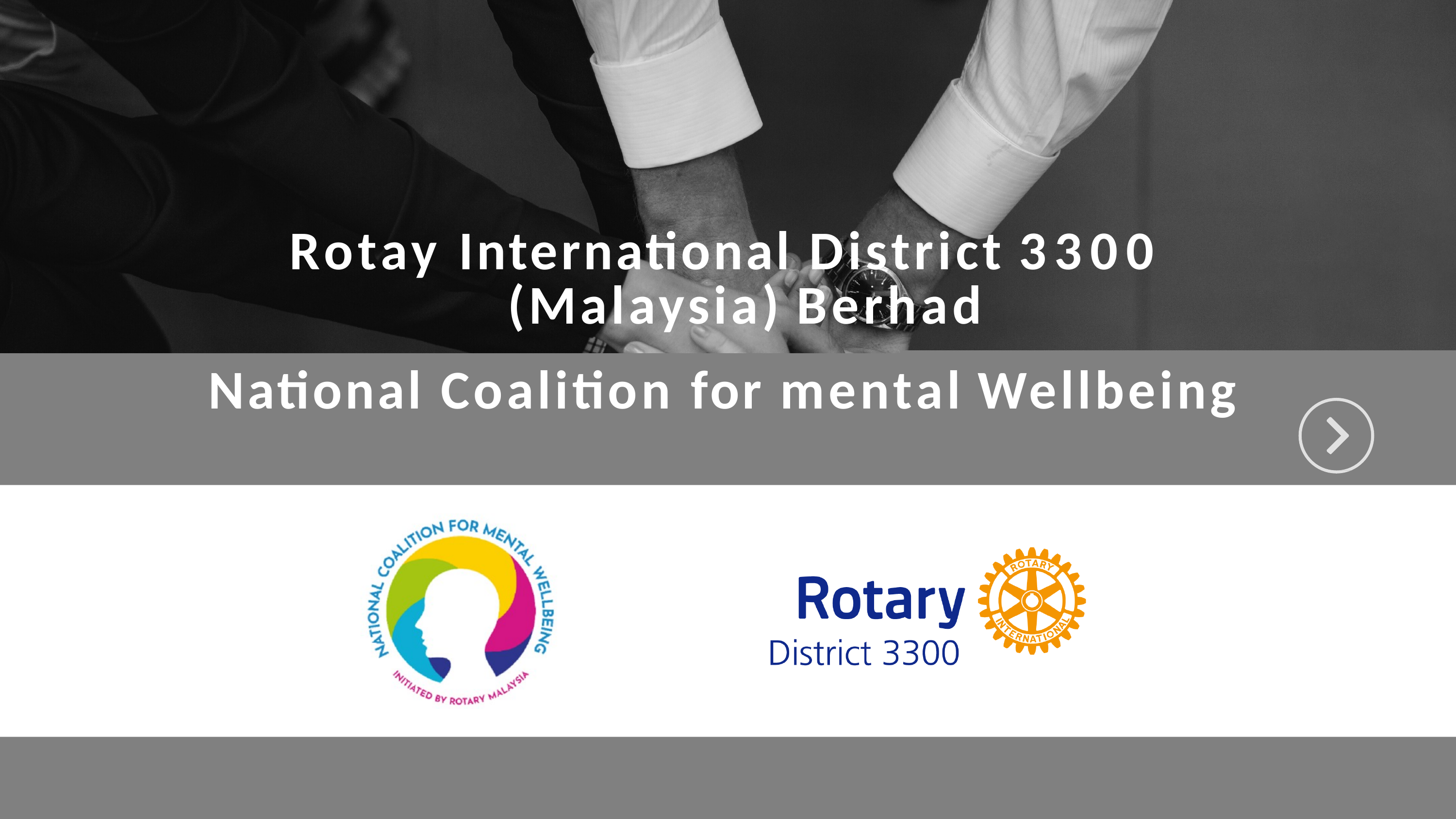

# Rotay International District 3300  (Malaysia) Berhad
National Coalition for mental Wellbeing